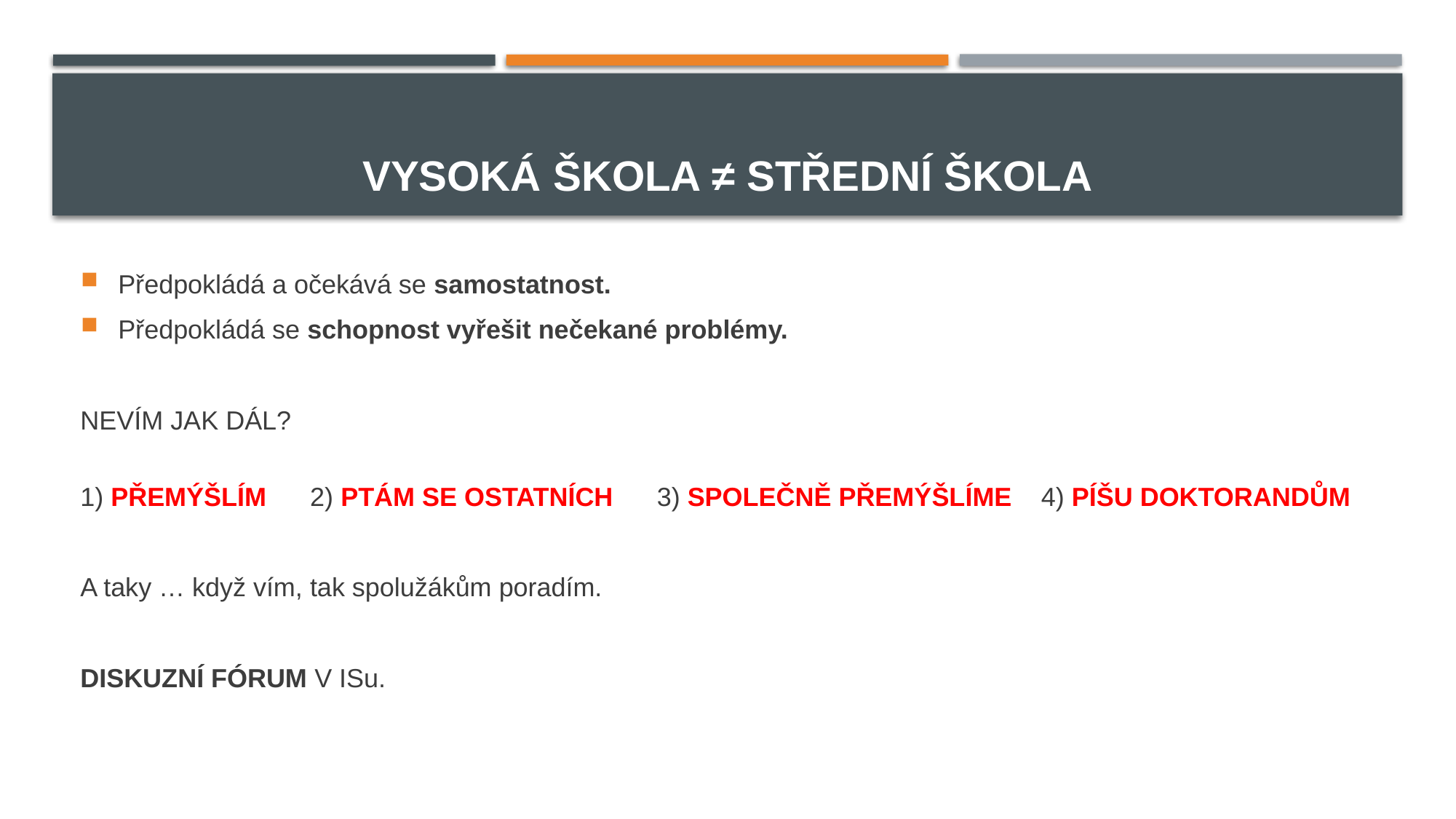

# VYSOKÁ ŠKOLA ≠ STŘEDNÍ ŠKOLA
Předpokládá a očekává se samostatnost.
Předpokládá se schopnost vyřešit nečekané problémy.

NEVÍM JAK DÁL?
1) PŘEMÝŠLÍM      2) PTÁM SE OSTATNÍCH      3) SPOLEČNĚ PŘEMÝŠLÍME    4) PÍŠU DOKTORANDŮM

A taky … když vím, tak spolužákům poradím.

DISKUZNÍ FÓRUM V ISu.